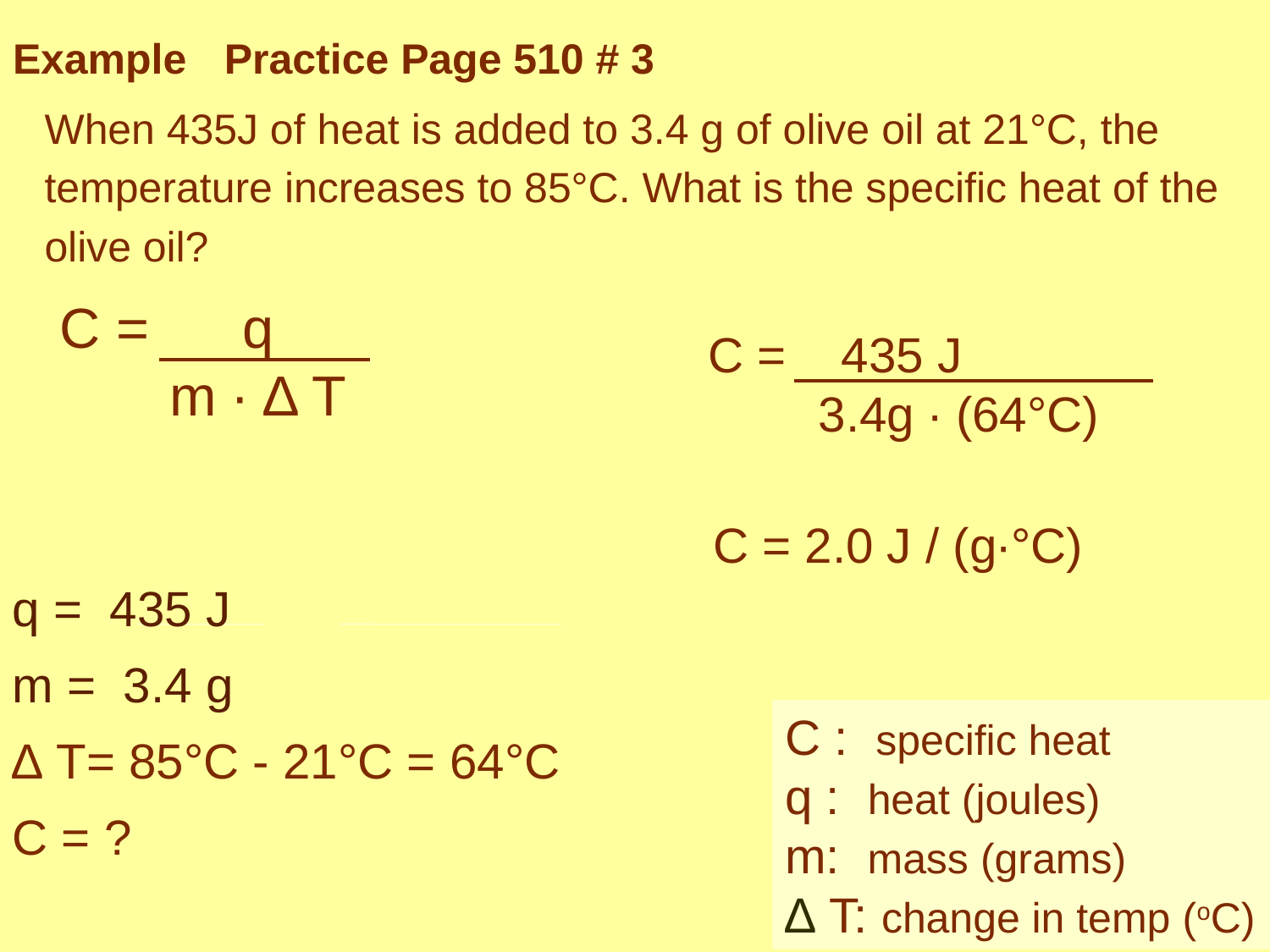

Example
Practice Page 510 # 3
When 435J of heat is added to 3.4 g of olive oil at 21°C, the
temperature increases to 85°C. What is the specific heat of the
olive oil?

 C =      q
        m ∙ ∆ T
  C =    435 J
          3.4g ∙ (64°C)
C = 2.0 J / (g∙°C)
q =  435 J

m =  3.4 g

∆ T= 85°C - 21°C = 64°C

C = ?
C :  specific heat
q :  heat (joules)
m:  mass (grams)
∆ T: change in temp (oC)